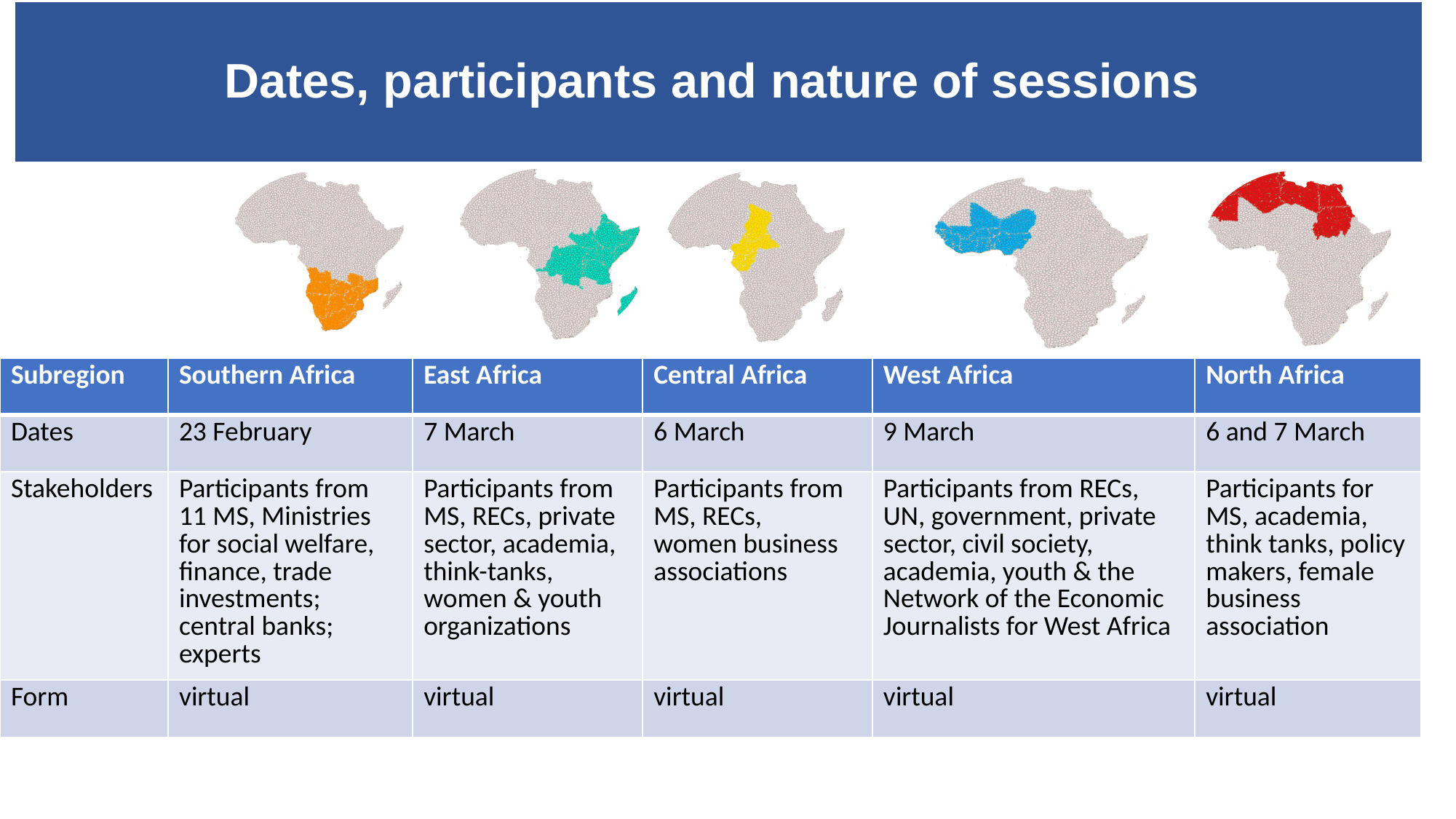

# Dates, participants and nature of sessions

| Subregion | Southern Africa | East Africa | Central Africa | West Africa | North Africa |
| --- | --- | --- | --- | --- | --- |
| Dates | 23 February | 7 March | 6 March | 9 March | 6 and 7 March |
| Stakeholders | Participants from 11 MS, Ministries for social welfare, finance, trade investments; central banks; experts | Participants from MS, RECs, private sector, academia, think-tanks, women & youth organizations | Participants from MS, RECs, women business associations | Participants from RECs, UN, government, private sector, civil society, academia, youth & the Network of the Economic Journalists for West Africa | Participants for MS, academia, think tanks, policy makers, female business association |
| Form | virtual | virtual | virtual | virtual | virtual |